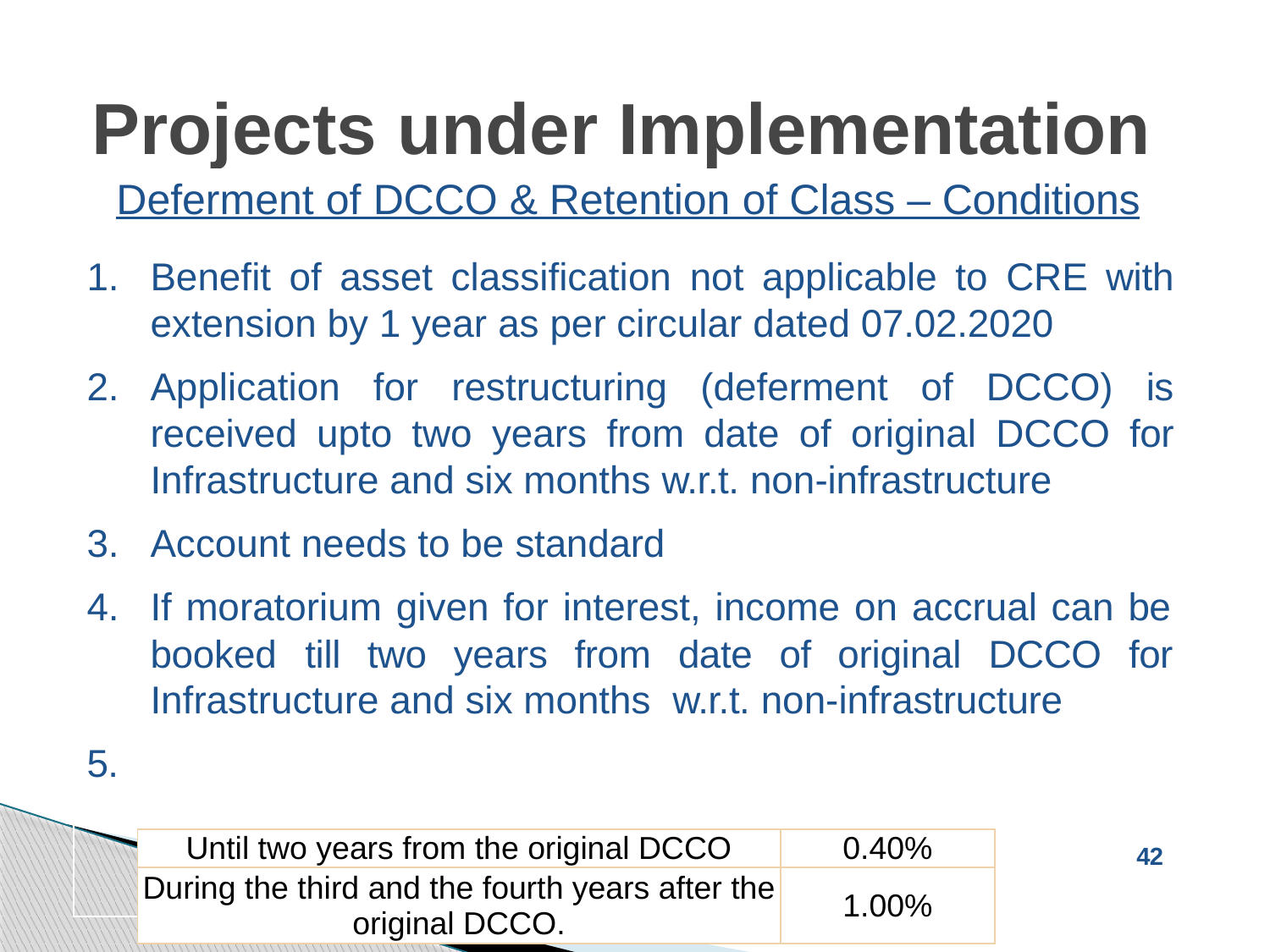

# Projects under Implementation

Deferment of DCCO & Retention of Class – Conditions
Benefit of asset classification not applicable to CRE with extension by 1 year as per circular dated 07.02.2020
Application  for  restructuring  (deferment  of  DCCO)  is received upto two years from date of original DCCO for Infrastructure and six months w.r.t. non-infrastructure
Account needs to be standard
If moratorium given for interest, income on accrual can be
booked	till	two	years	from	date	of	original	DCCO	for
Infrastructure and six months  w.r.t. non-infrastructure
5.

| Until two years from the original DCCO | 0.40% |
| --- | --- |
| During the third and the fourth years after the original DCCO. | 1.00% |
42
CA Aashish Badge